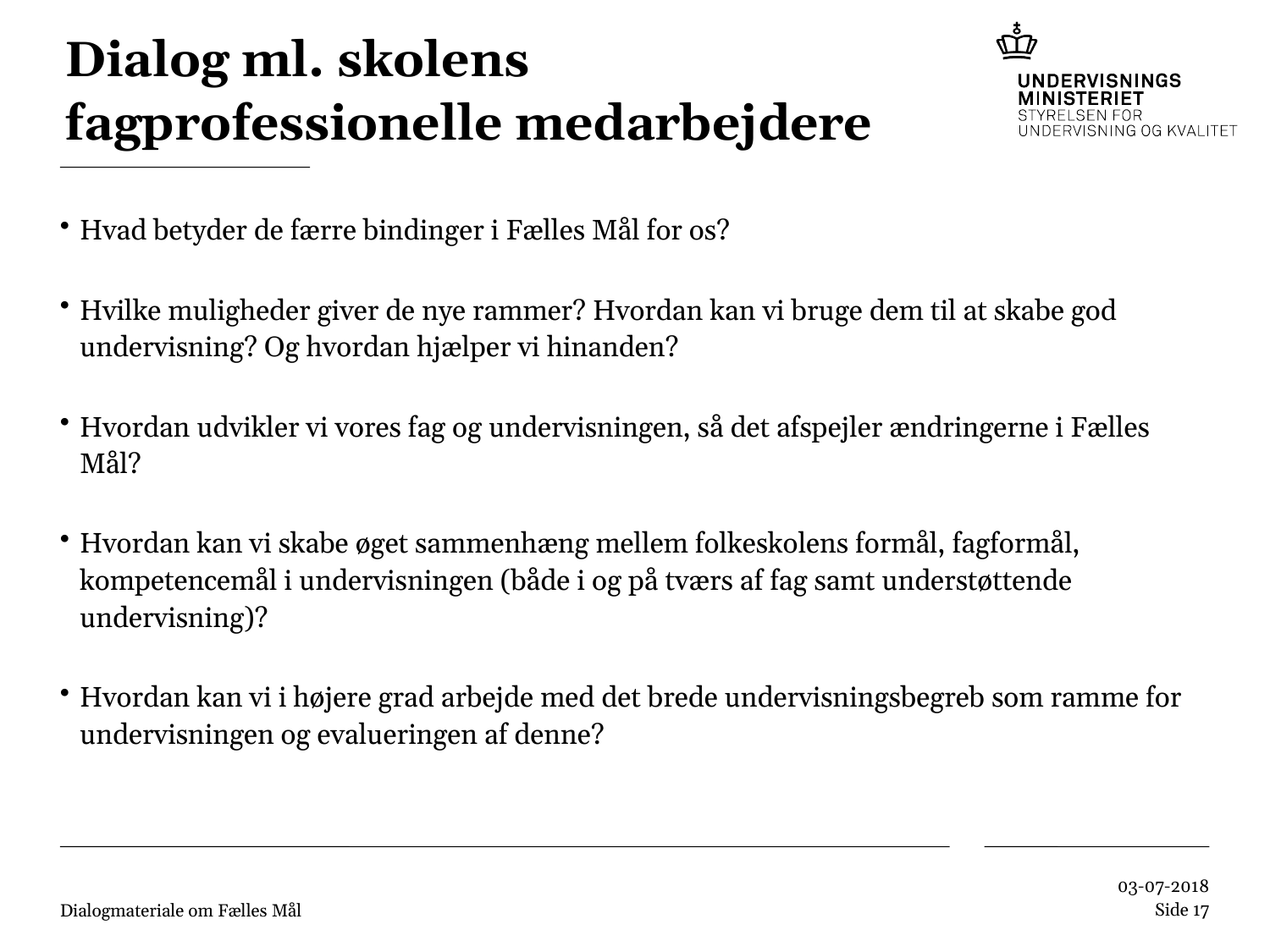

# Dialog ml. skolens fagprofessionelle medarbejdere

Hvad betyder de færre bindinger i Fælles Mål for os?
Hvilke muligheder giver de nye rammer? Hvordan kan vi bruge dem til at skabe god undervisning? Og hvordan hjælper vi hinanden?
Hvordan udvikler vi vores fag og undervisningen, så det afspejler ændringerne i Fælles Mål?
Hvordan kan vi skabe øget sammenhæng mellem folkeskolens formål, fagformål, kompetencemål i undervisningen (både i og på tværs af fag samt understøttende undervisning)?
Hvordan kan vi i højere grad arbejde med det brede undervisningsbegreb som ramme for undervisningen og evalueringen af denne?
Dialogmateriale om Fælles Mål
03-07-2018
Side 17